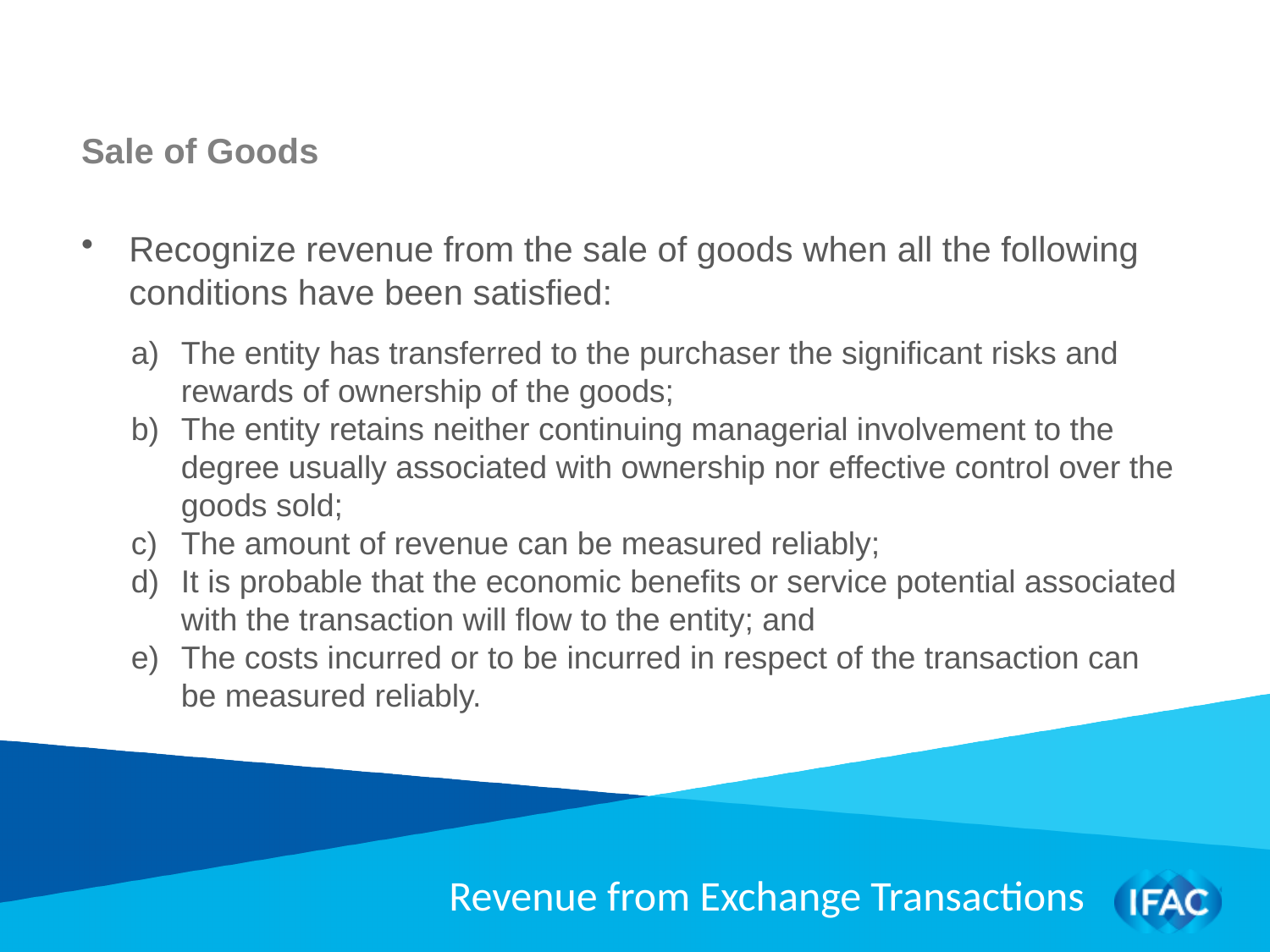

Sale of Goods

Recognize revenue from the sale of goods when all the following conditions have been satisfied:

The entity has transferred to the purchaser the significant risks and rewards of ownership of the goods;
The entity retains neither continuing managerial involvement to the degree usually associated with ownership nor effective control over the goods sold;
The amount of revenue can be measured reliably;
It is probable that the economic benefits or service potential associated with the transaction will flow to the entity; and
The costs incurred or to be incurred in respect of the transaction can be measured reliably.

Revenue from Exchange Transactions